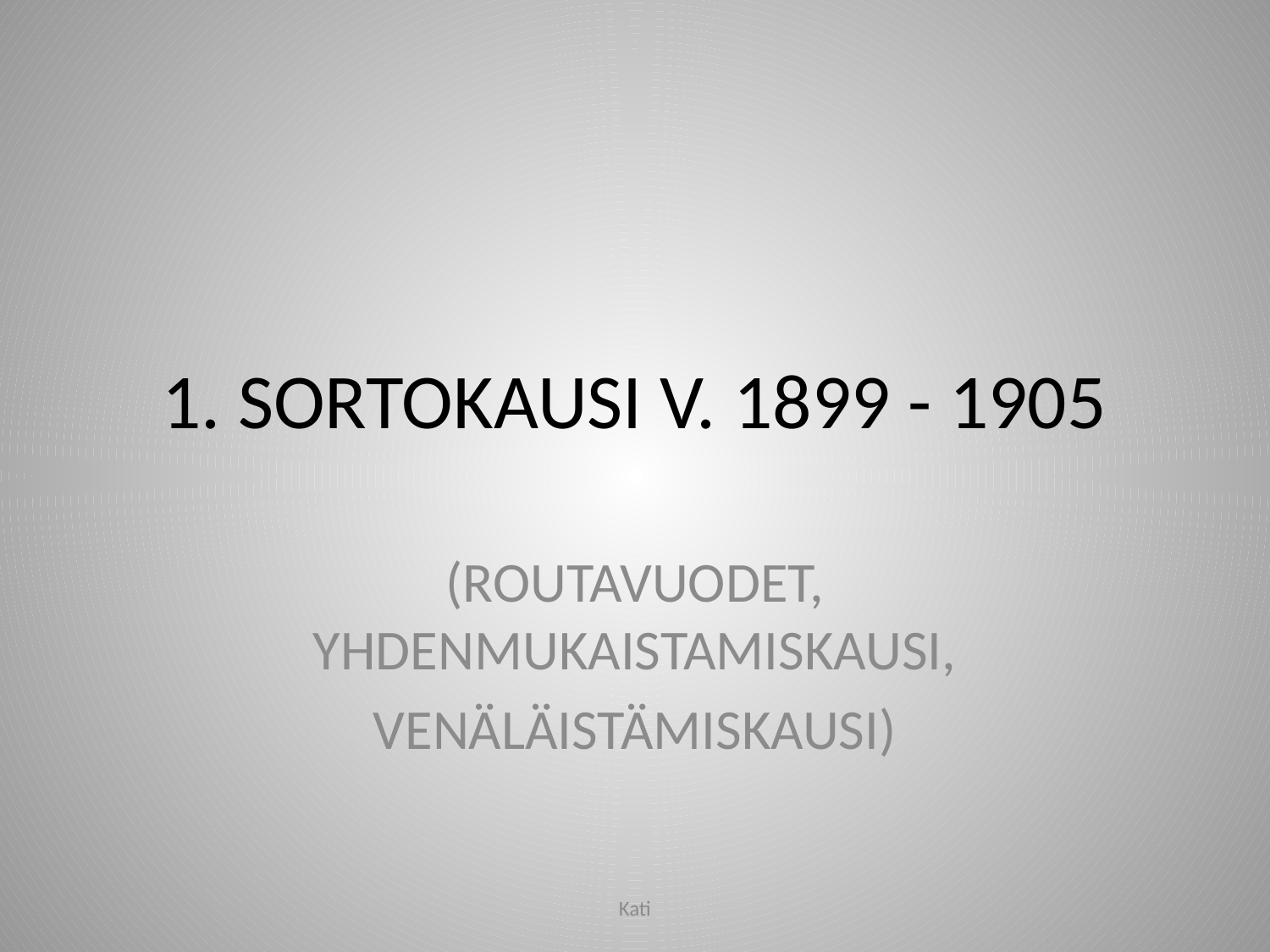

# 1. SORTOKAUSI V. 1899 - 1905
(ROUTAVUODET, YHDENMUKAISTAMISKAUSI,
VENÄLÄISTÄMISKAUSI)
Kati